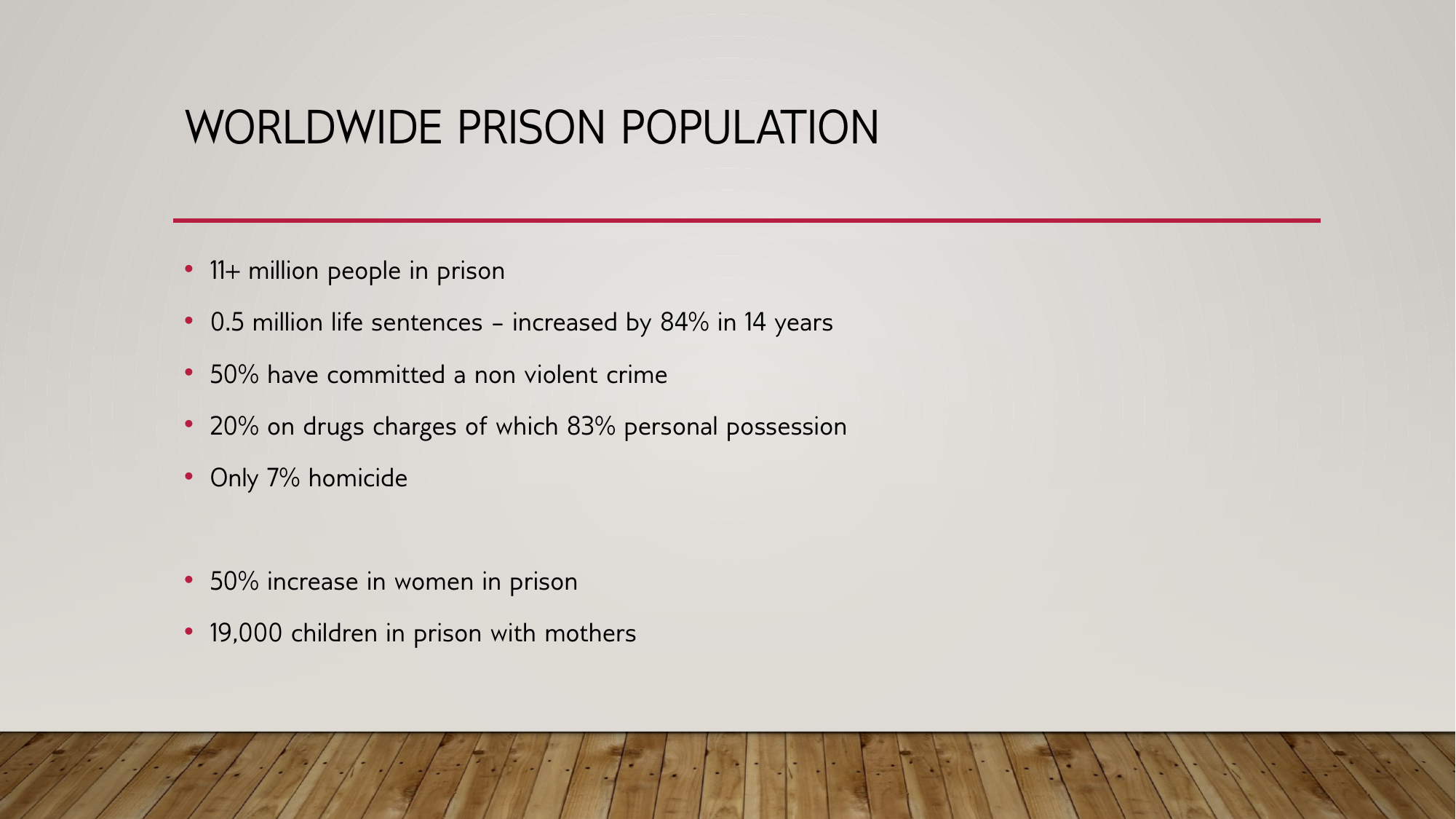

# Worldwide Prison Population
11+ million people in prison
0.5 million life sentences – increased by 84% in 14 years
50% have committed a non violent crime
20% on drugs charges of which 83% personal possession
Only 7% homicide

50% increase in women in prison
19,000 children in prison with mothers